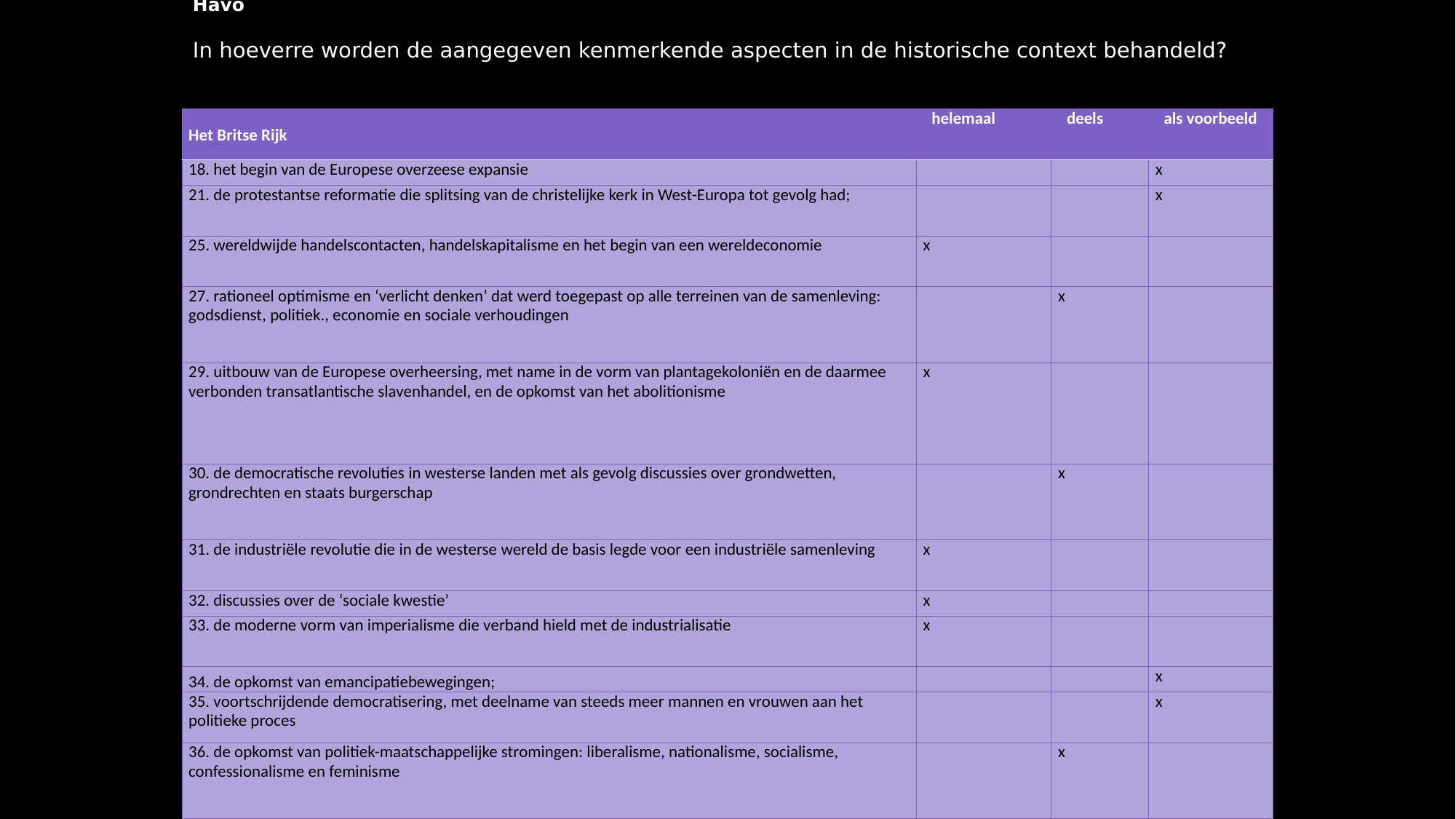

Havo

In hoeverre worden de aangegeven kenmerkende aspecten in de historische context behandeld?

| Het Britse Rijk | helemaal | deels | als voorbeeld |
| --- | --- | --- | --- |
| 18. het begin van de Europese overzeese expansie |  |  | x |
| 21. de protestantse reformatie die splitsing van de christelijke kerk in West-Europa tot gevolg had; |  |  | x |
| 25. wereldwijde handelscontacten, handelskapitalisme en het begin van een wereldeconomie | x |  |  |
| 27. rationeel optimisme en ‘verlicht denken’ dat werd toegepast op alle terreinen van de samenleving: godsdienst, politiek., economie en sociale verhoudingen |  | x |  |
| 29. uitbouw van de Europese overheersing, met name in de vorm van plantagekoloniën en de daarmee verbonden transatlantische slavenhandel, en de opkomst van het abolitionisme | x |  |  |
| 30. de democratische revoluties in westerse landen met als gevolg discussies over grondwetten, grondrechten en staats burgerschap |  | x |  |
| 31. de industriële revolutie die in de westerse wereld de basis legde voor een industriële samenleving | x |  |  |
| 32. discussies over de ‘sociale kwestie’ | x |  |  |
| 33. de moderne vorm van imperialisme die verband hield met de industrialisatie | x |  |  |
| 34. de opkomst van emancipatiebewegingen; |  |  | x |
| 35. voortschrijdende democratisering, met deelname van steeds meer mannen en vrouwen aan het politieke proces |  |  | x |
| 36. de opkomst van politiek-maatschappelijke stromingen: liberalisme, nationalisme, socialisme, confessionalisme en feminisme |  | x |  |